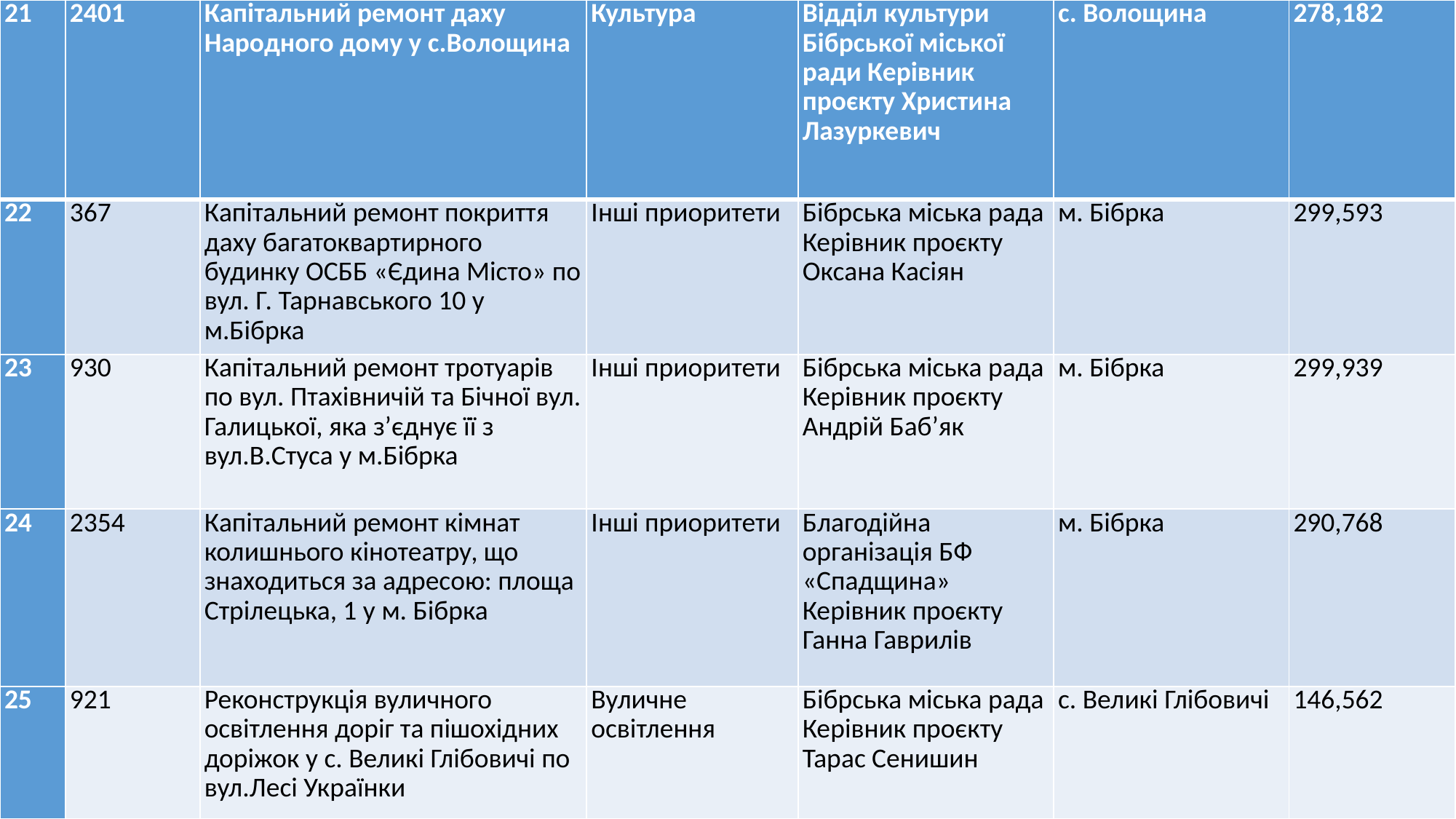

| 21 | 2401 | Капітальний ремонт даху Народного дому у с.Волощина | Культура | Відділ культури Бібрської міської ради Керівник проєкту Христина Лазуркевич | с. Волощина | 278,182 |
| --- | --- | --- | --- | --- | --- | --- |
| 22 | 367 | Капітальний ремонт покриття даху багатоквартирного будинку ОСББ «Єдина Місто» по вул. Г. Тарнавського 10 у м.Бібрка | Інші приоритети | Бібрська міська рада Керівник проєкту Оксана Касіян | м. Бібрка | 299,593 |
| 23 | 930 | Капітальний ремонт тротуарів по вул. Птахівничій та Бічної вул. Галицької, яка з’єднує її з вул.В.Стуса у м.Бібрка | Інші приоритети | Бібрська міська рада Керівник проєкту Андрій Баб’як | м. Бібрка | 299,939 |
| 24 | 2354 | Капітальний ремонт кімнат колишнього кінотеатру, що знаходиться за адресою: площа Стрілецька, 1 у м. Бібрка | Інші приоритети | Благодійна організація БФ «Спадщина» Керівник проєкту Ганна Гаврилів | м. Бібрка | 290,768 |
| 25 | 921 | Реконструкція вуличного освітлення доріг та пішохідних доріжок у с. Великі Глібовичі по вул.Лесі Українки | Вуличне освітлення | Бібрська міська рада Керівник проєкту Тарас Сенишин | с. Великі Глібовичі | 146,562 |